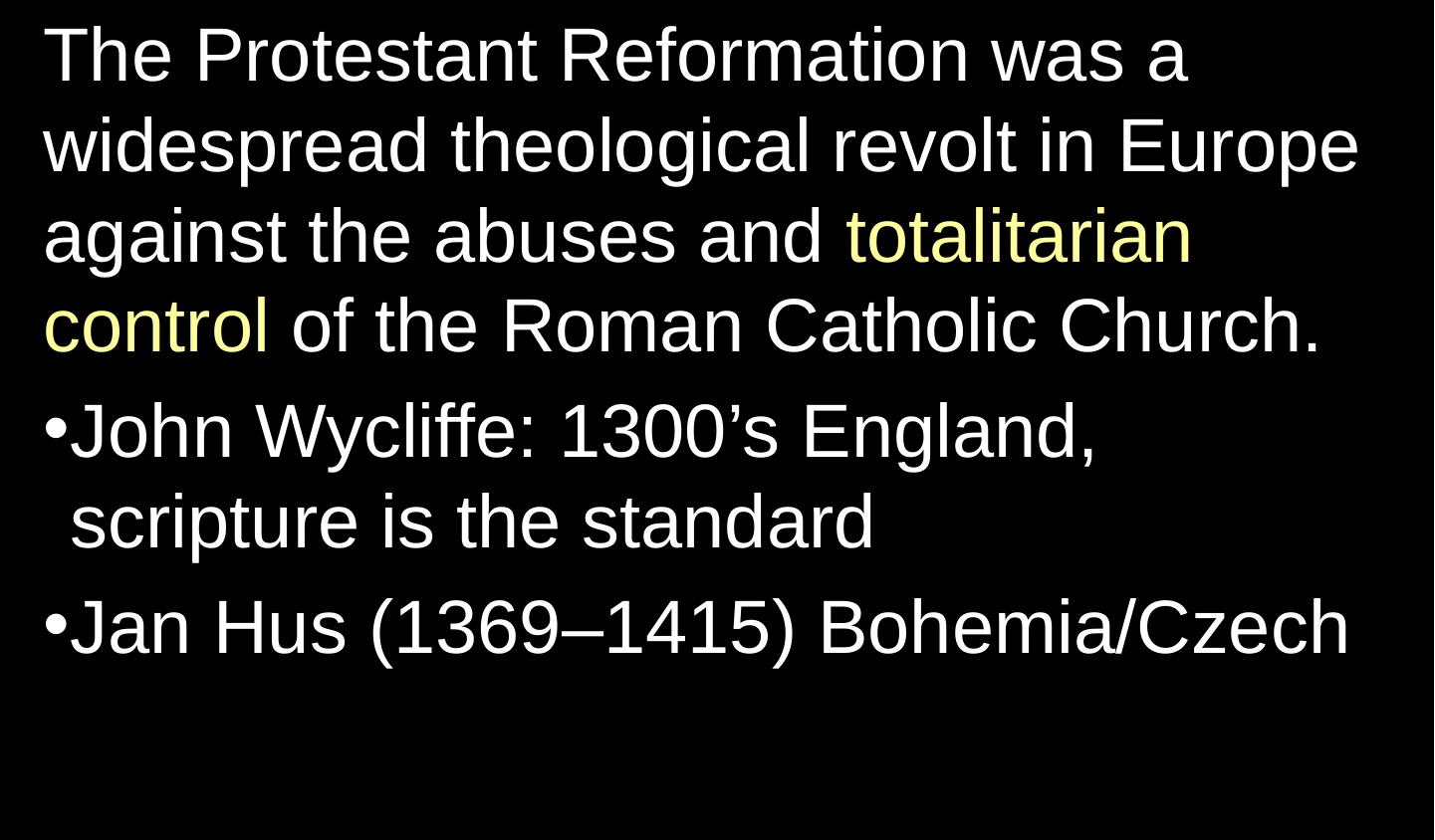

The Protestant Reformation was a widespread theological revolt in Europe against the abuses and totalitarian control of the Roman Catholic Church.
John Wycliffe: 1300’s England, scripture is the standard
Jan Hus (1369–1415) Bohemia/Czech